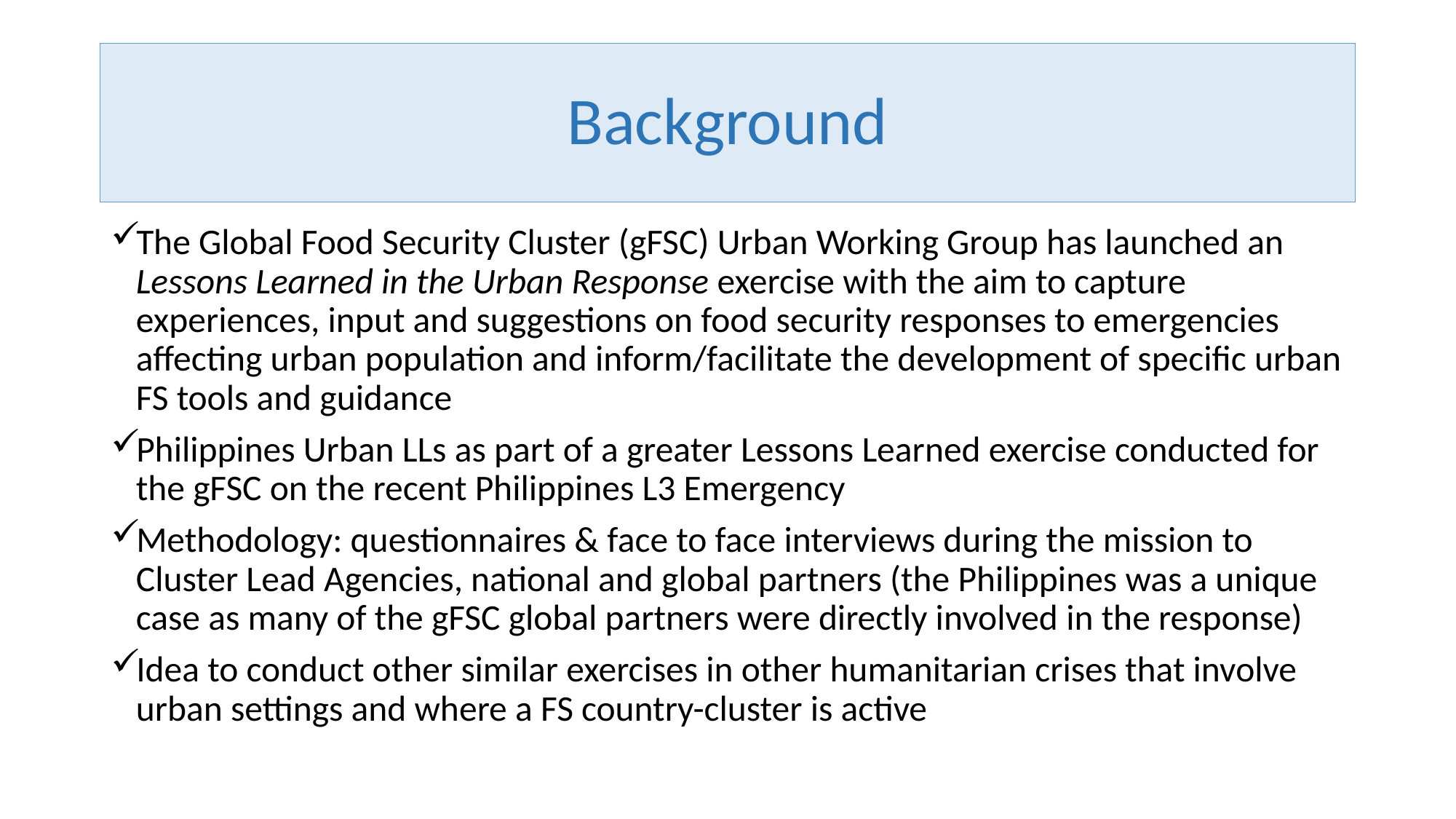

# Background
The Global Food Security Cluster (gFSC) Urban Working Group has launched an Lessons Learned in the Urban Response exercise with the aim to capture experiences, input and suggestions on food security responses to emergencies affecting urban population and inform/facilitate the development of specific urban FS tools and guidance
Philippines Urban LLs as part of a greater Lessons Learned exercise conducted for the gFSC on the recent Philippines L3 Emergency
Methodology: questionnaires & face to face interviews during the mission to Cluster Lead Agencies, national and global partners (the Philippines was a unique case as many of the gFSC global partners were directly involved in the response)
Idea to conduct other similar exercises in other humanitarian crises that involve urban settings and where a FS country-cluster is active